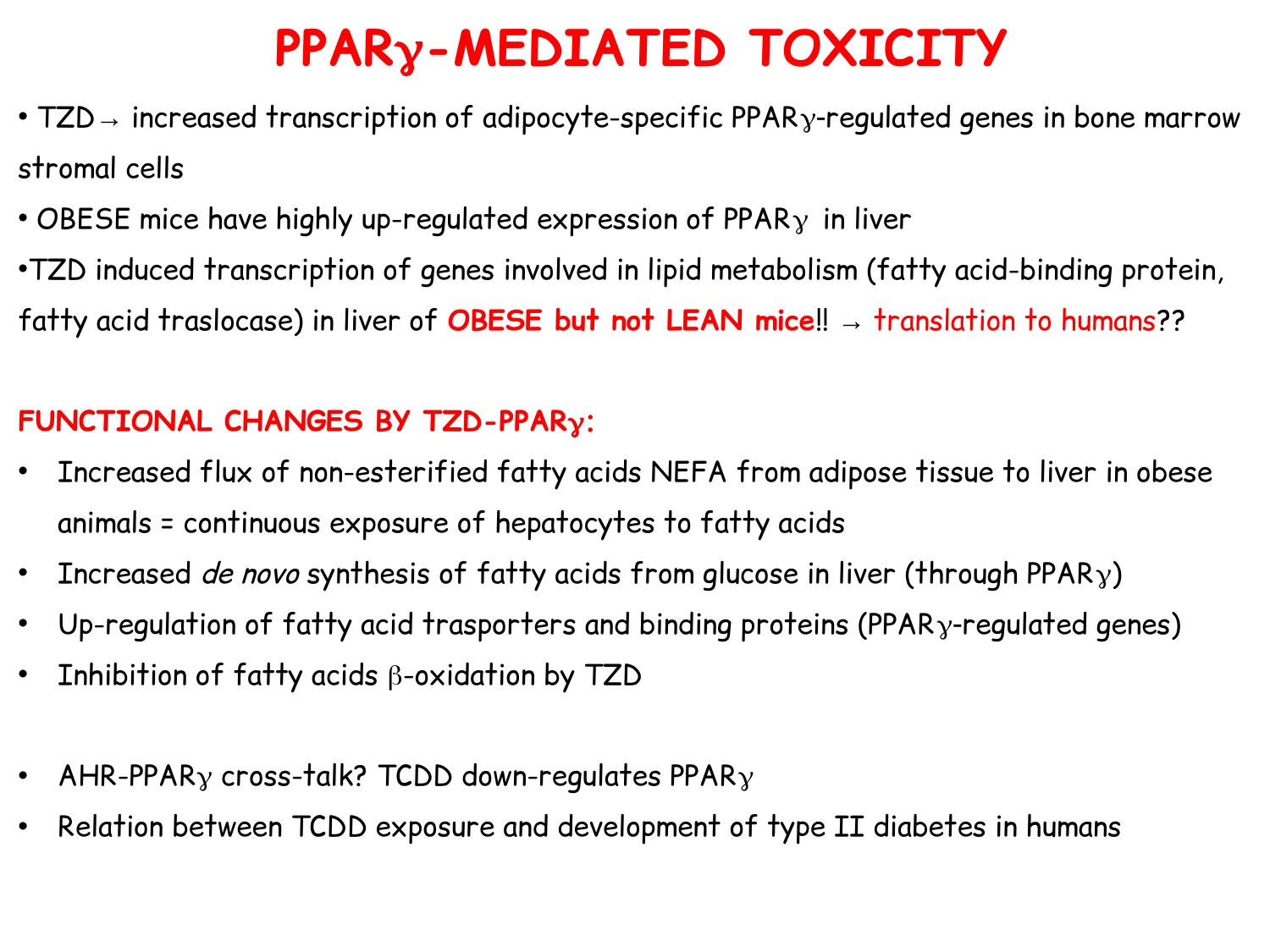

PPARγ-MEDIATED TOXICITY
 TZD→ increased transcription of adipocyte-specific PPARγ−regulated genes in bone marrow stromal cells
 OBESE mice have highly up-regulated expression of PPARγ in liver
TZD induced transcription of genes involved in lipid metabolism (fatty acid-binding protein, fatty acid traslocase) in liver of OBESE but not LEAN mice!! → translation to humans??

FUNCTIONAL CHANGES BY TZD-PPARγ:
Increased flux of non-esterified fatty acids NEFA from adipose tissue to liver in obese animals = continuous exposure of hepatocytes to fatty acids
Increased de novo synthesis of fatty acids from glucose in liver (through PPARγ)
Up-regulation of fatty acid trasporters and binding proteins (PPARγ−regulated genes)
Inhibition of fatty acids β-oxidation by TZD

AHR-PPARγ cross-talk? TCDD down-regulates PPARγ
Relation between TCDD exposure and development of type II diabetes in humans